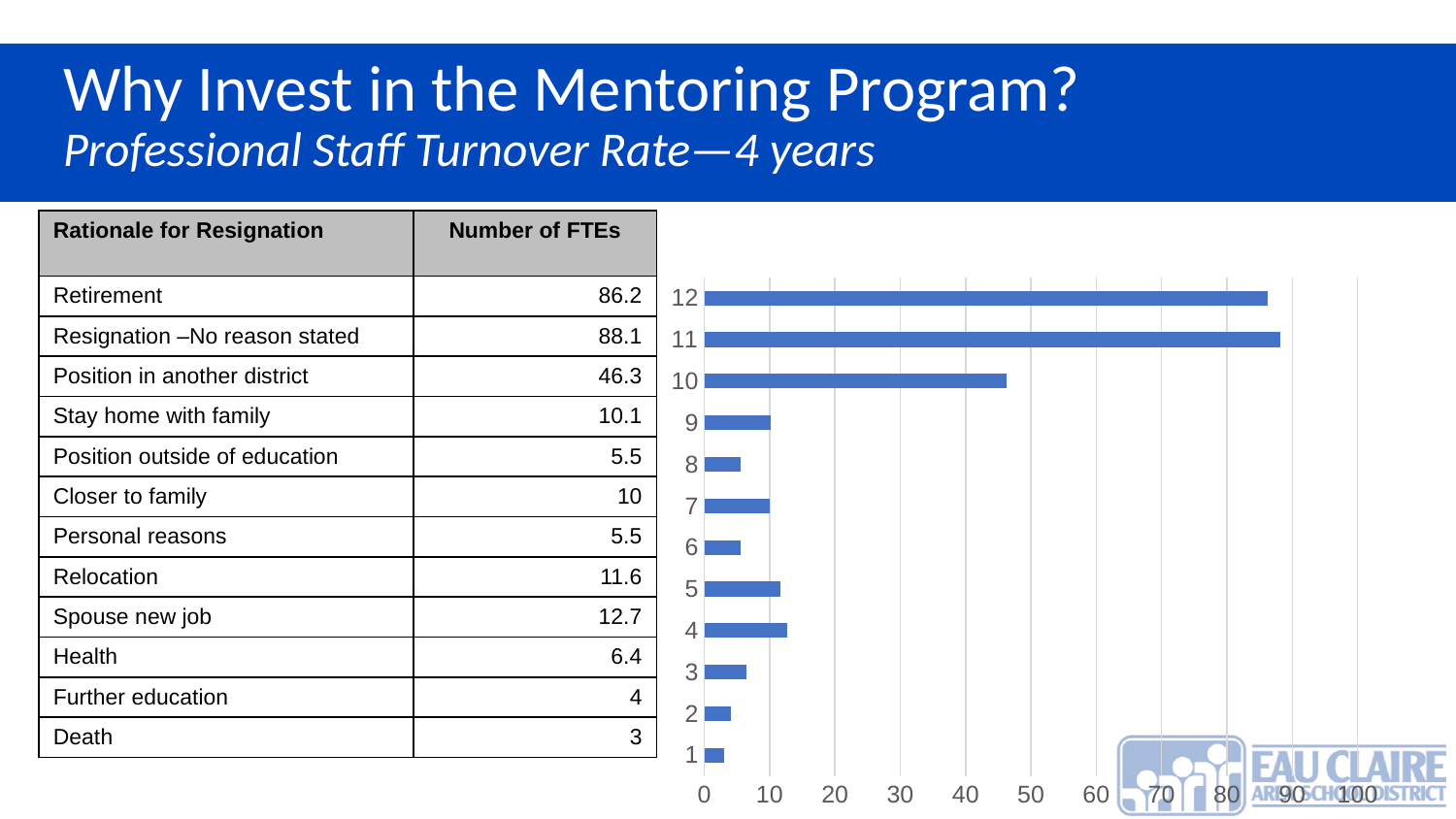

# Why Invest in the Mentoring Program? Professional Staff Turnover Rate—4 years
| Rationale for Resignation | Number of FTEs |
| --- | --- |
| Retirement | 86.2 |
| Resignation –No reason stated | 88.1 |
| Position in another district | 46.3 |
| Stay home with family | 10.1 |
| Position outside of education | 5.5 |
| Closer to family | 10 |
| Personal reasons | 5.5 |
| Relocation | 11.6 |
| Spouse new job | 12.7 |
| Health | 6.4 |
| Further education | 4 |
| Death | 3 |

### Chart

| Category | Number of FTEs |
|---|---|